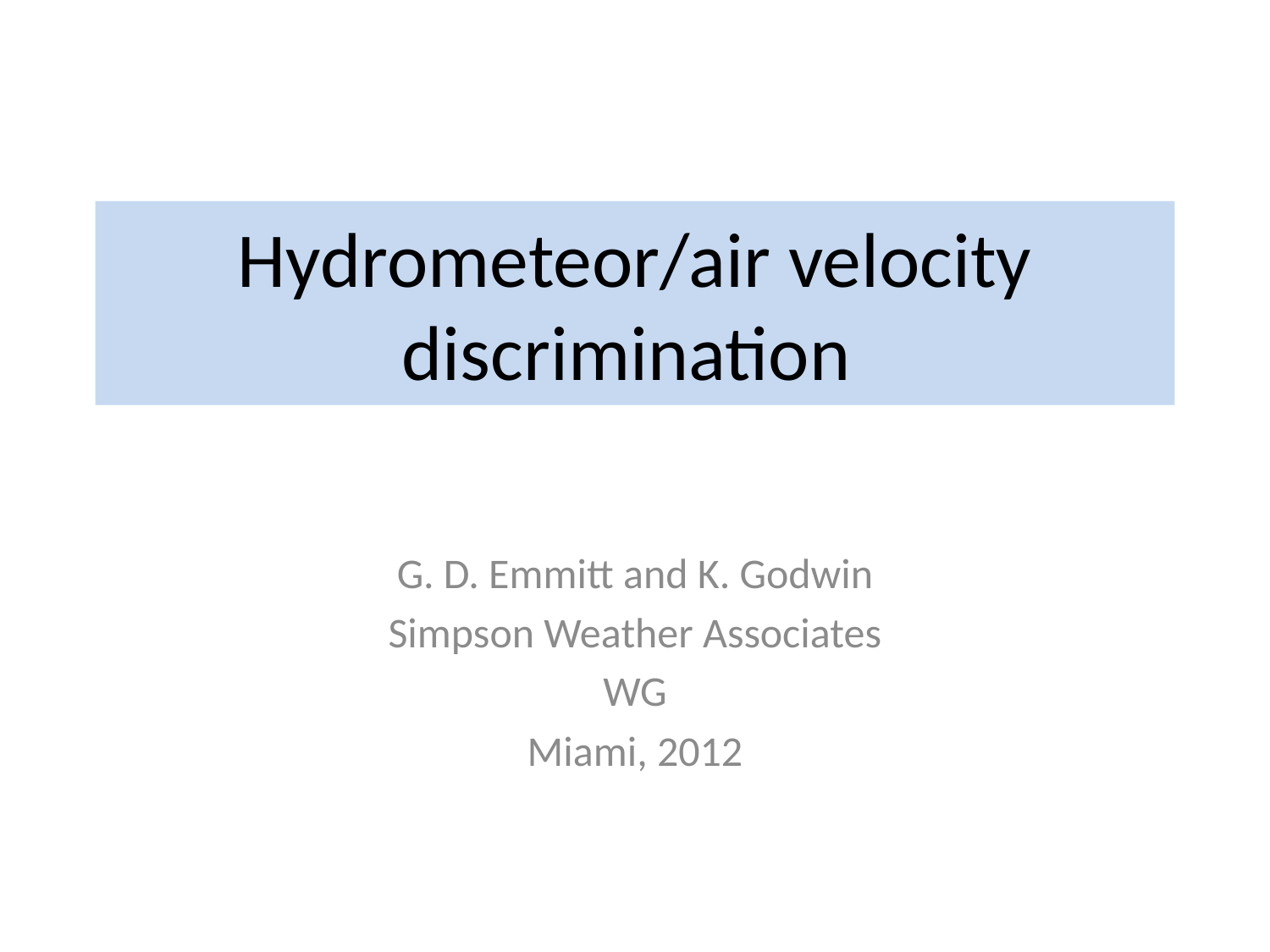

# Hydrometeor/air velocity discrimination
G. D. Emmitt and K. Godwin
Simpson Weather Associates
WG
Miami, 2012